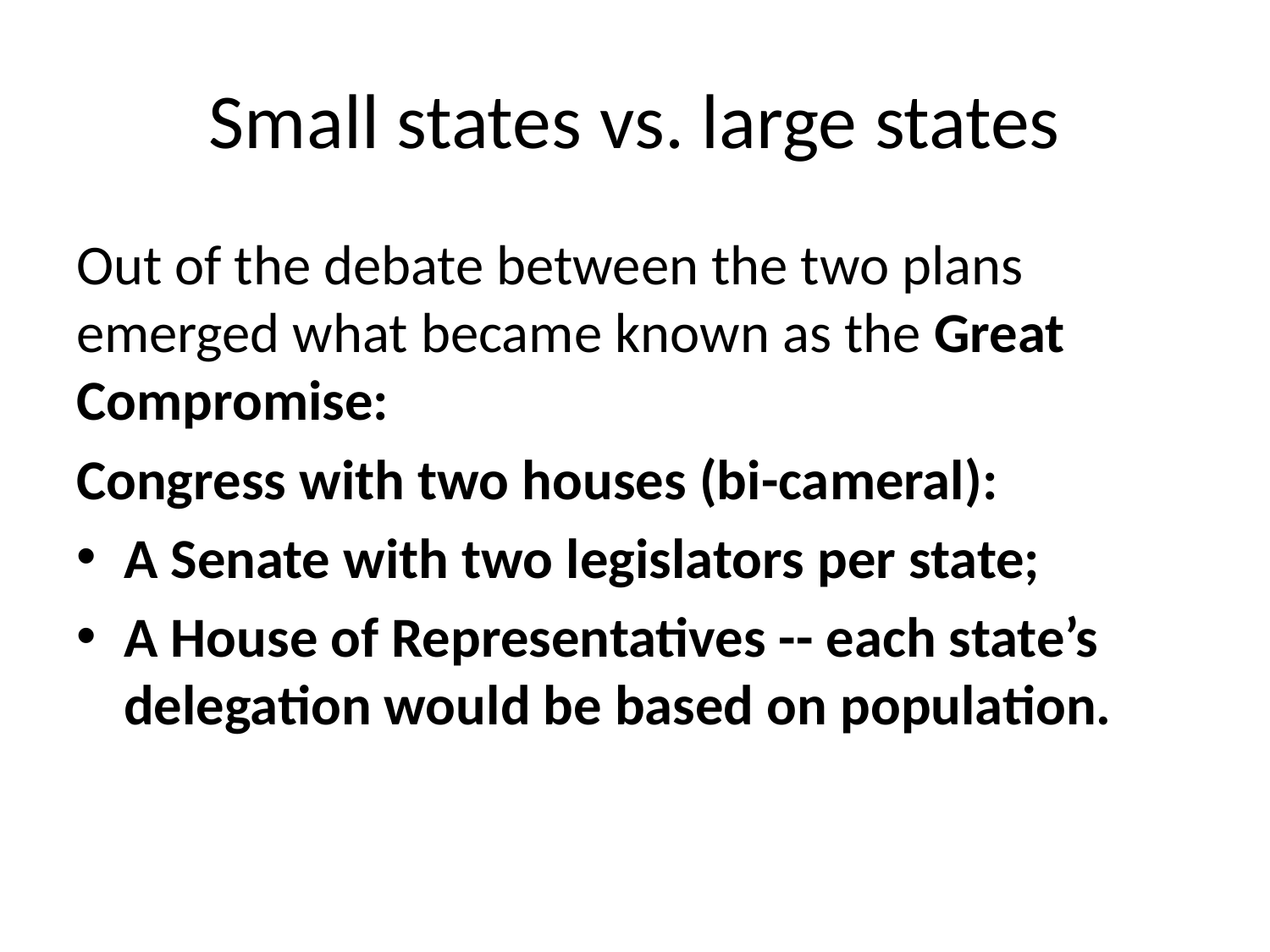

# Small states vs. large states
Out of the debate between the two plans emerged what became known as the Great Compromise:
Congress with two houses (bi-cameral):
A Senate with two legislators per state;
A House of Representatives -- each state’s delegation would be based on population.